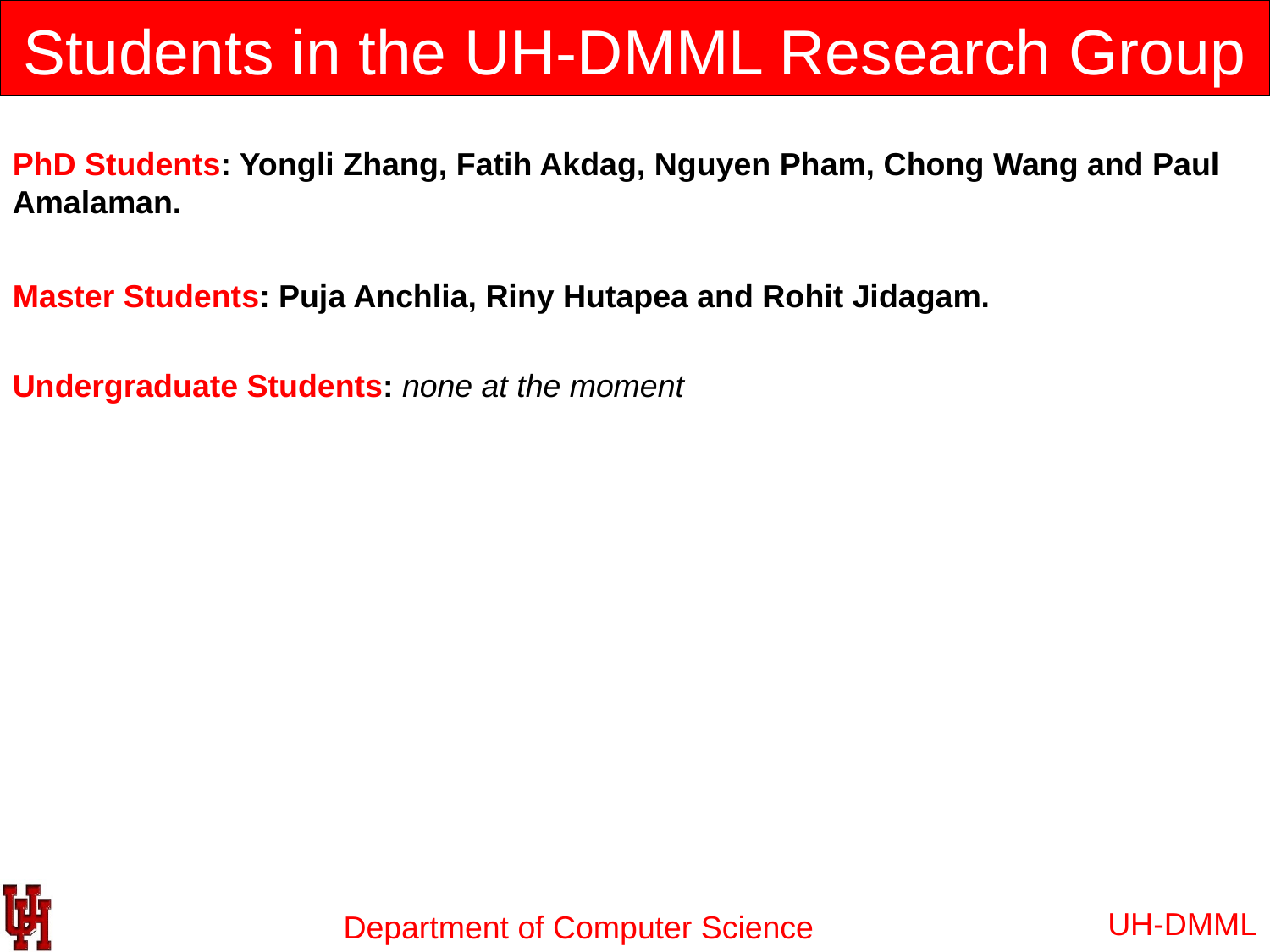

# Students in the UH-DMML Research Group
PhD Students: Yongli Zhang, Fatih Akdag, Nguyen Pham, Chong Wang and Paul Amalaman.

Master Students: Puja Anchlia, Riny Hutapea and Rohit Jidagam.

Undergraduate Students: none at the moment

UH-DMML